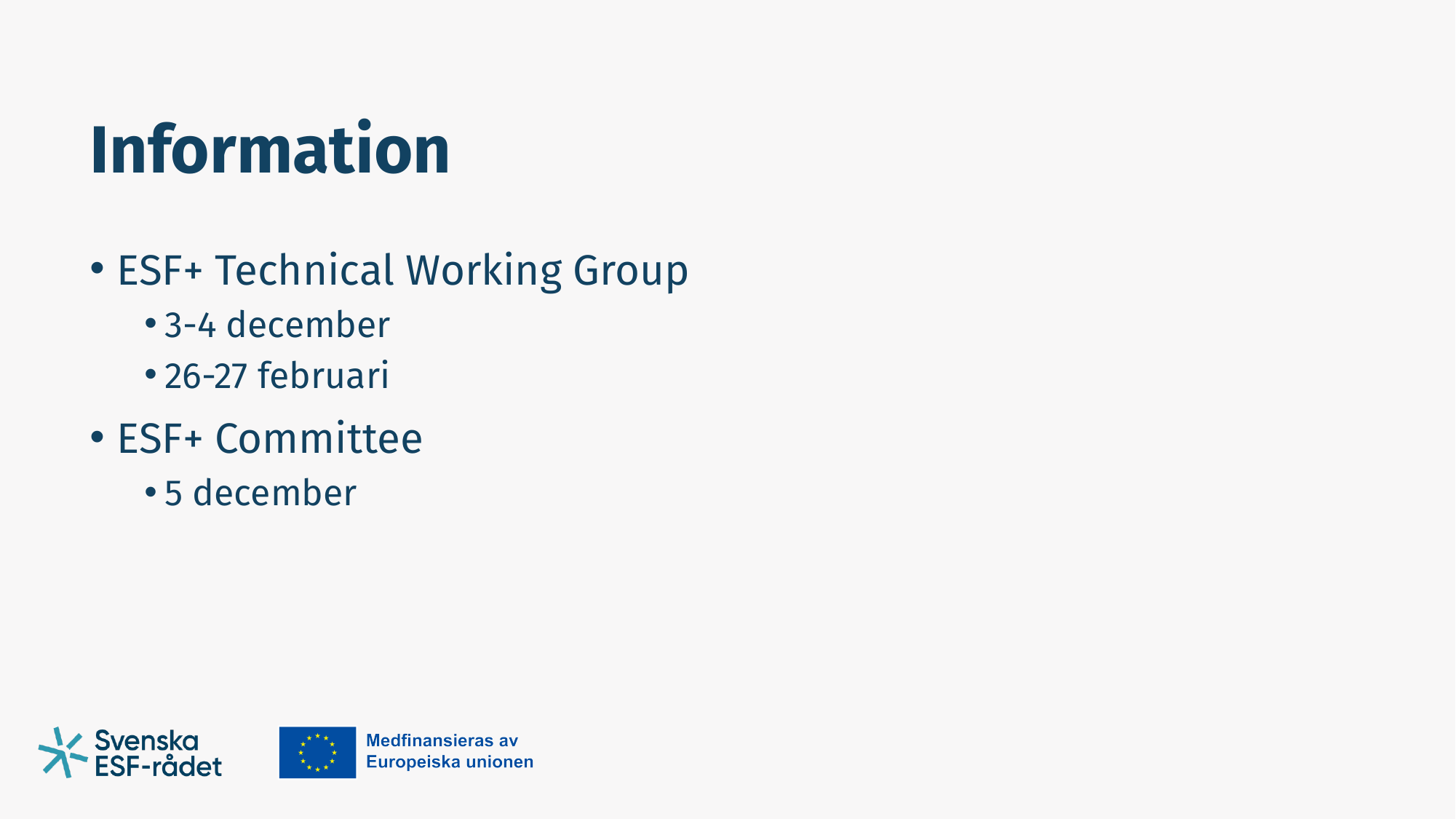

# Information
ESF+ Technical Working Group
3-4 december
26-27 februari
ESF+ Committee
5 december